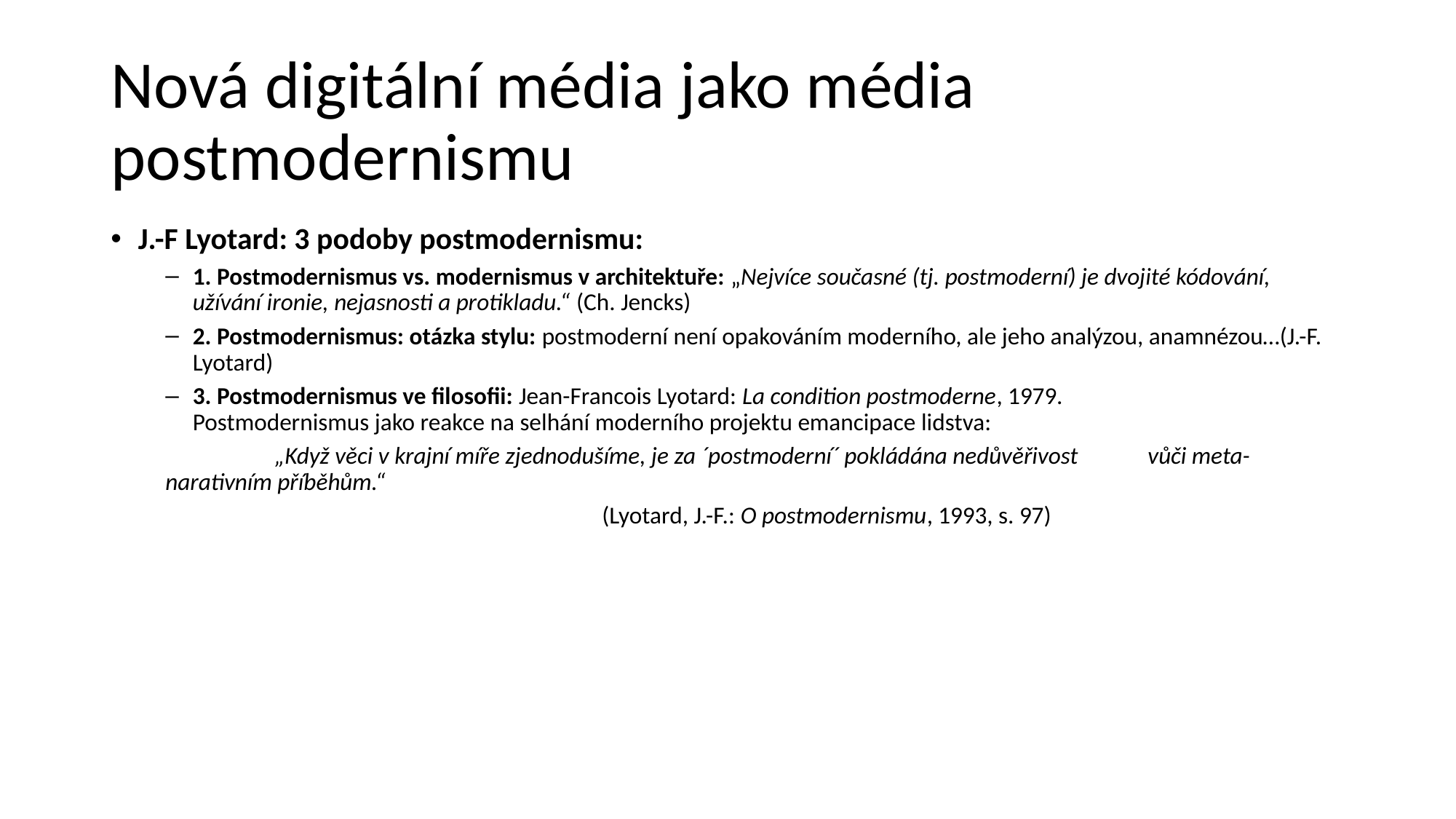

# Nová digitální média jako média postmodernismu
J.-F Lyotard: 3 podoby postmodernismu:
1. Postmodernismus vs. modernismus v architektuře: „Nejvíce současné (tj. postmoderní) je dvojité kódování, užívání ironie, nejasnosti a protikladu.“ (Ch. Jencks)
2. Postmodernismus: otázka stylu: postmoderní není opakováním moderního, ale jeho analýzou, anamnézou…(J.-F. Lyotard)
3. Postmodernismus ve filosofii: Jean-Francois Lyotard: La condition postmoderne, 1979.
Postmodernismus jako reakce na selhání moderního projektu emancipace lidstva:
	„Když věci v krajní míře zjednodušíme, je za ´postmoderní´ pokládána nedůvěřivost 	vůči meta-narativním příběhům.“
				(Lyotard, J.-F.: O postmodernismu, 1993, s. 97)